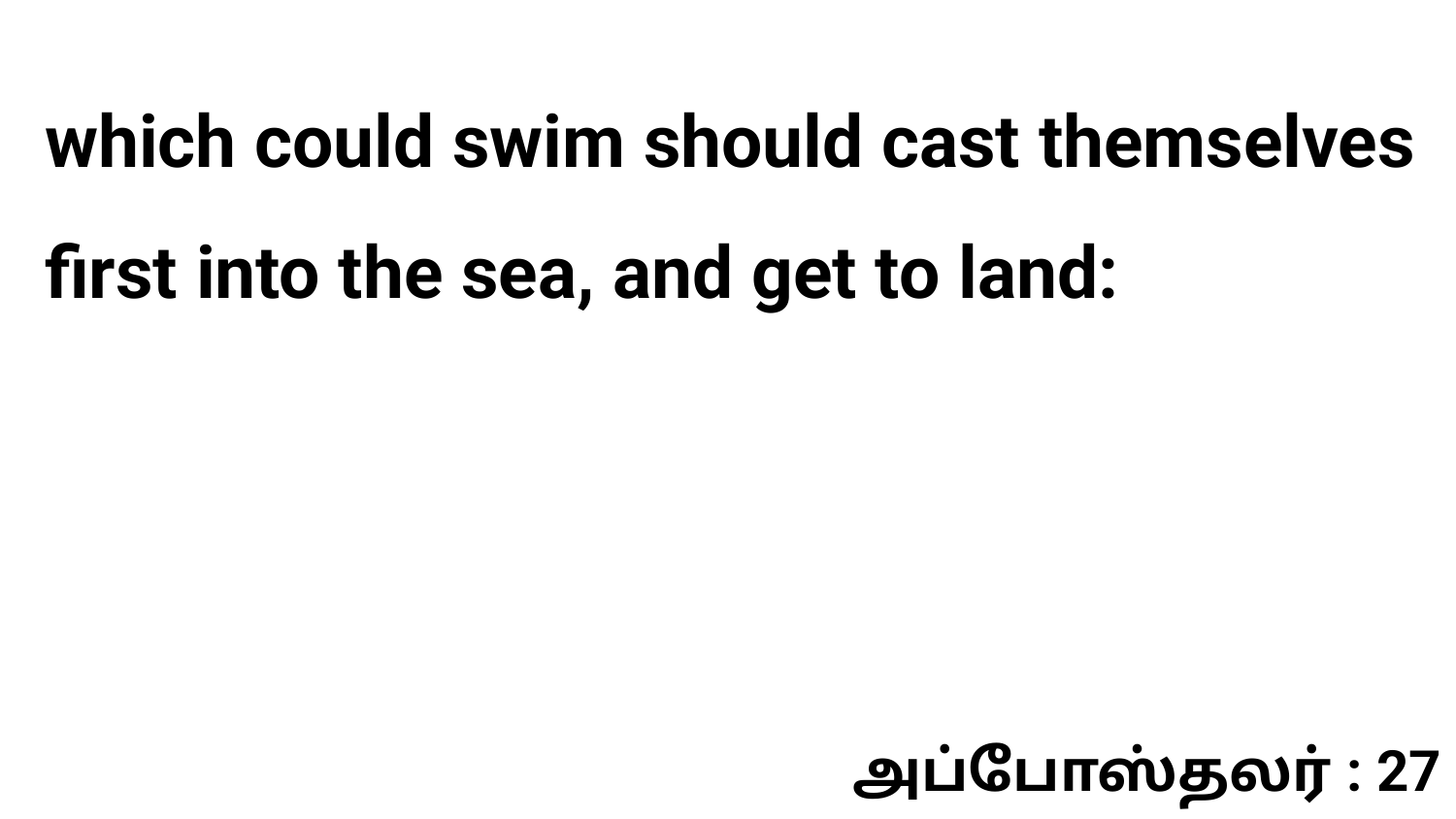

which could swim should cast themselves first into the sea, and get to land:
அப்போஸ்தலர் : 27